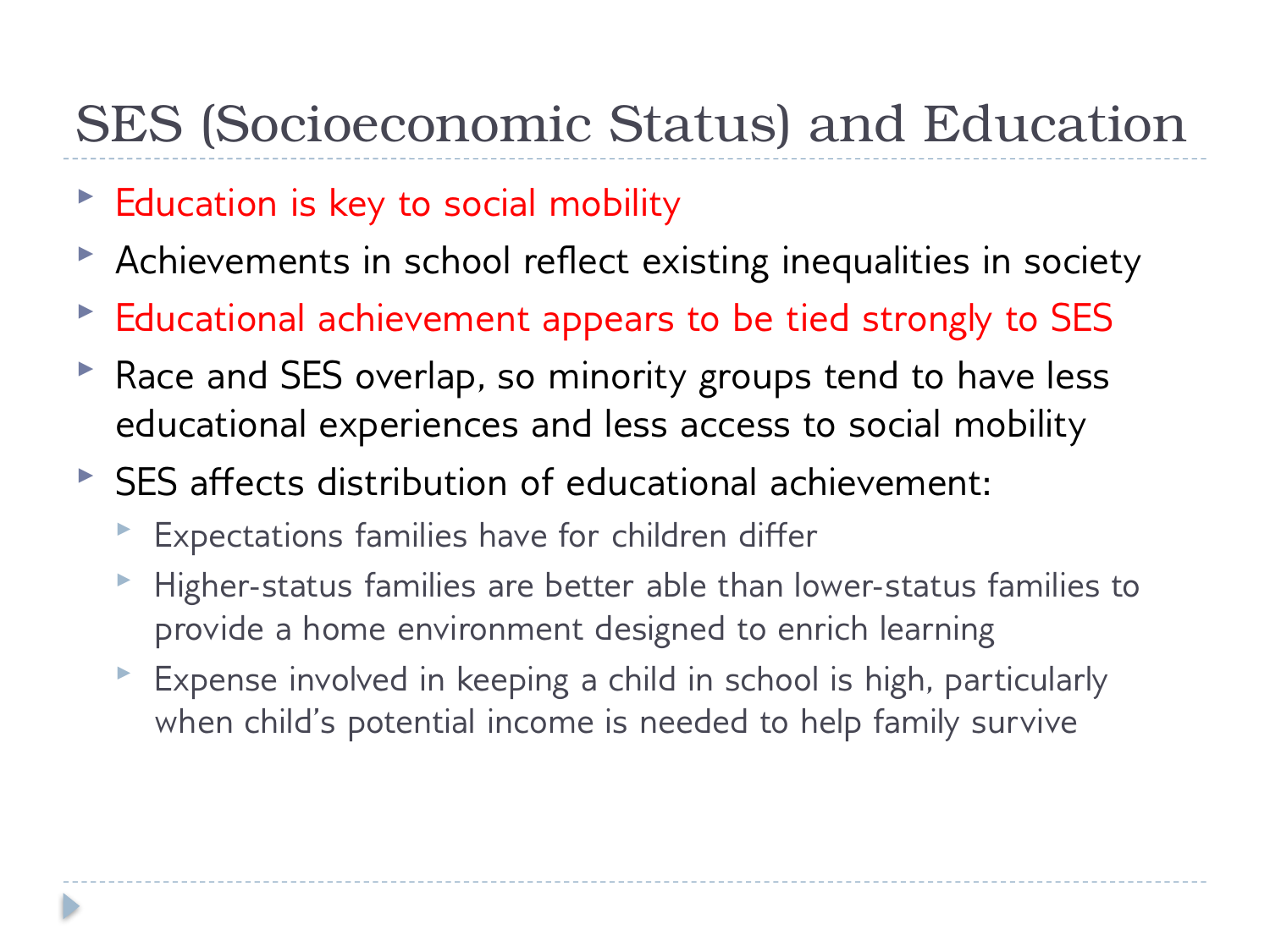

# SES (Socioeconomic Status) and Education
Education is key to social mobility
Achievements in school reflect existing inequalities in society
Educational achievement appears to be tied strongly to SES
Race and SES overlap, so minority groups tend to have less educational experiences and less access to social mobility
SES affects distribution of educational achievement:
Expectations families have for children differ
Higher-status families are better able than lower-status families to provide a home environment designed to enrich learning
Expense involved in keeping a child in school is high, particularly when child’s potential income is needed to help family survive